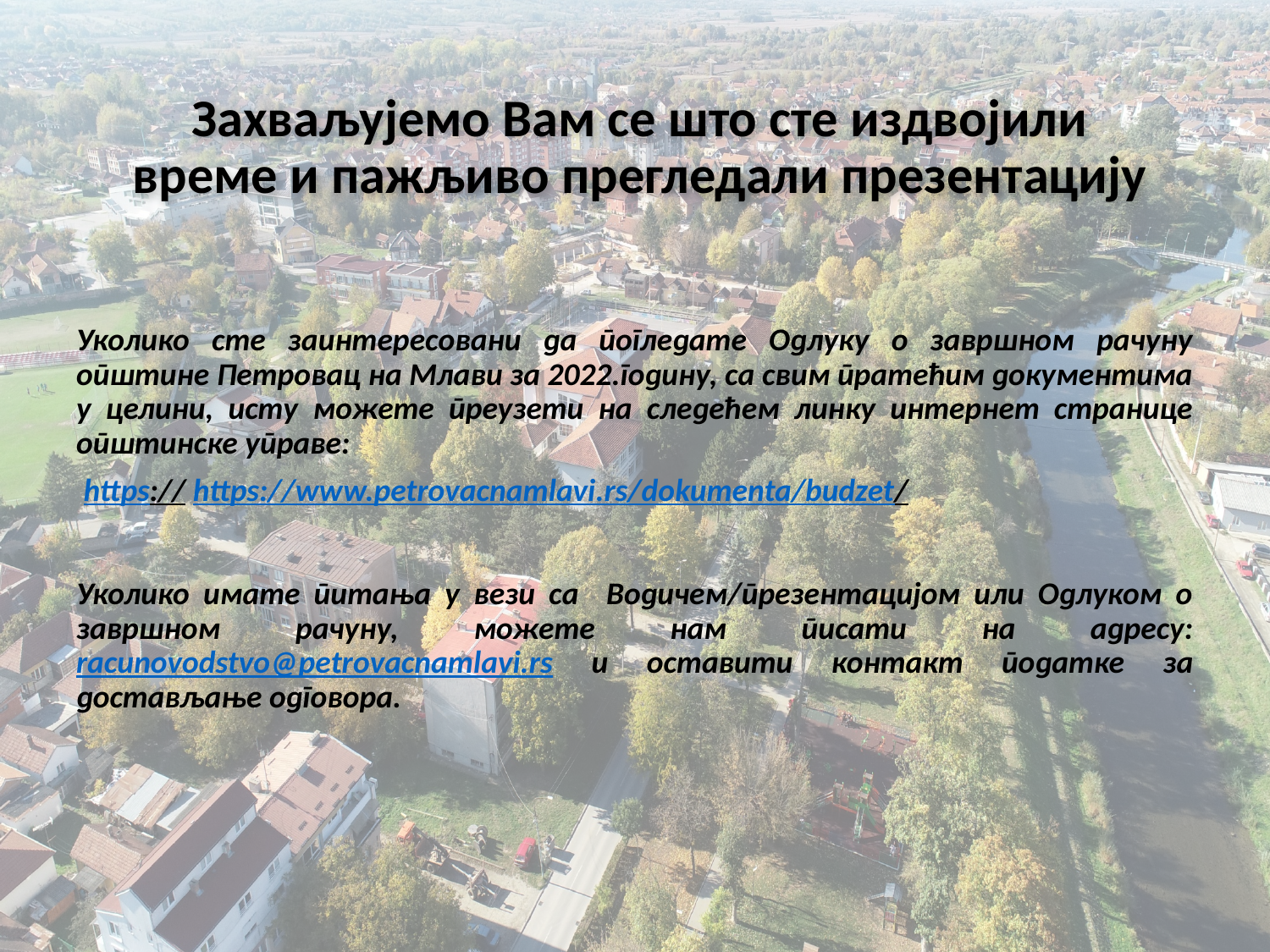

Захваљујемо Вам се што сте издвојили време и пажљиво прегледали презентацију
Уколико сте заинтересовани да погледате Одлуку о завршном рачуну општине Петровац на Млави за 2022.годину, са свим пратећим документима у целини, исту можете преузети на следећем линку интернет странице општинске управе:
 https:// https://www.petrovacnamlavi.rs/dokumenta/budzet/

Уколико имате питања у вези са  Водичем/презентацијом или Одлуком о завршном рачуну, можете нам писати на адресу: racunovodstvo@petrovacnamlavi.rs и оставити контакт податке за достављање одговора.